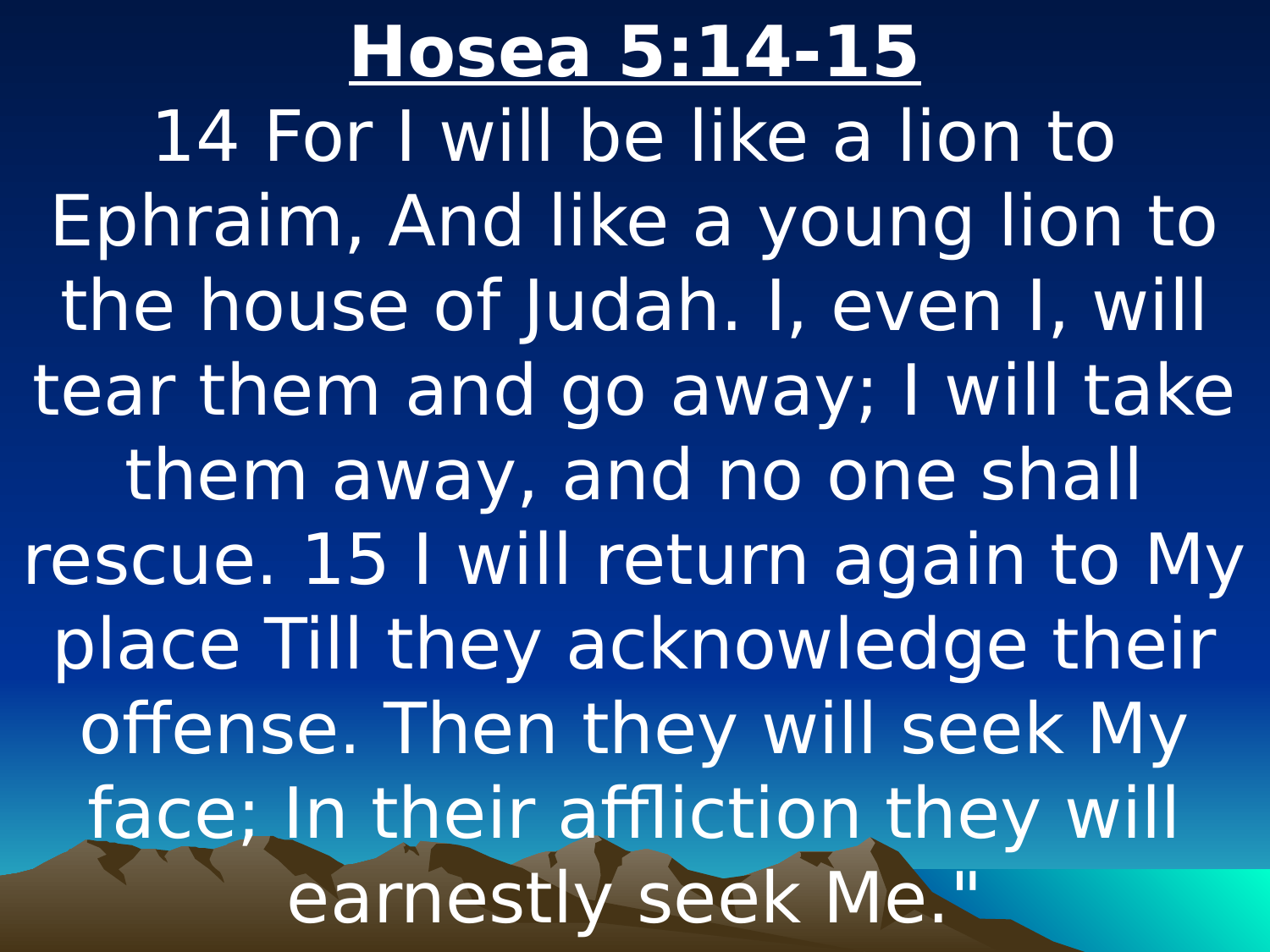

Hosea 5:14-15
14 For I will be like a lion to Ephraim, And like a young lion to the house of Judah. I, even I, will tear them and go away; I will take them away, and no one shall rescue. 15 I will return again to My place Till they acknowledge their offense. Then they will seek My face; In their affliction they will earnestly seek Me."